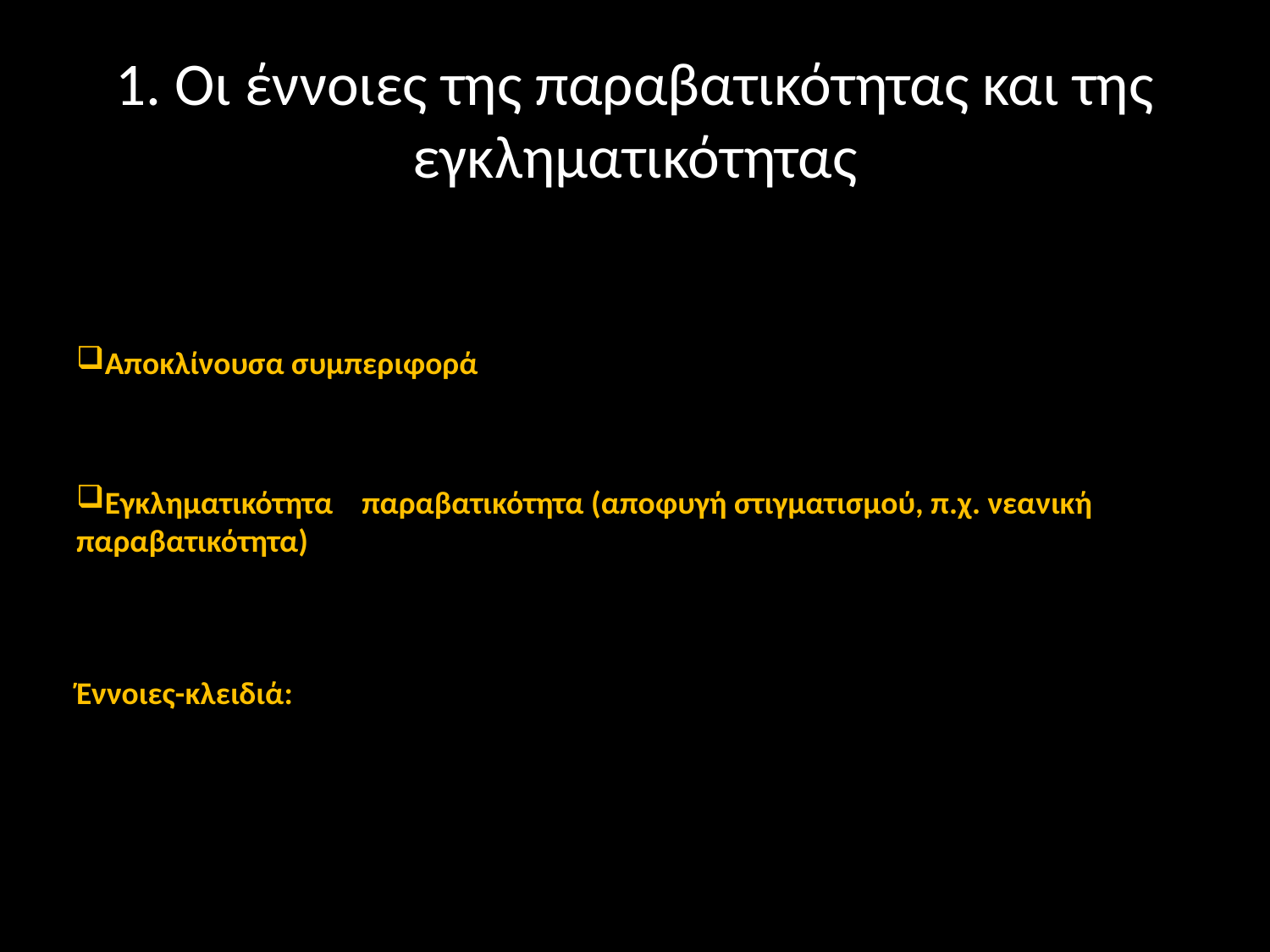

# 1. Οι έννοιες της παραβατικότητας και της εγκληματικότητας
Στόχος η κατανόηση από τους/τις μαθητές/τριες του ιστορικού και κοινωνικού προσδιορισμού της αποκλίνουσας συμπεριφοράς
Το έγκλημα ως κοινωνική κατασκευή
Αποκλίνουσα συμπεριφορά

Εγκληματικότητα    παραβατικότητα (αποφυγή στιγματισμού, π.χ. νεανική παραβατικότητα)
Σχολή του Φυσικού Δικαίου
Η έννοια της απόκλισης /του εγκλήματος εξελίσσεται και μεταβάλλεται μαζί με την εξέλιξη της κοινωνίας (παραδείγματα ποινικοποίησης & αποποινικοποίησης πράξεων)
Έννοιες-κλειδιά: αποκλίνουσα συμπεριφορά, έγκλημα, παραβατικότητα, κοινωνική κατασκευή του εγκλήματος